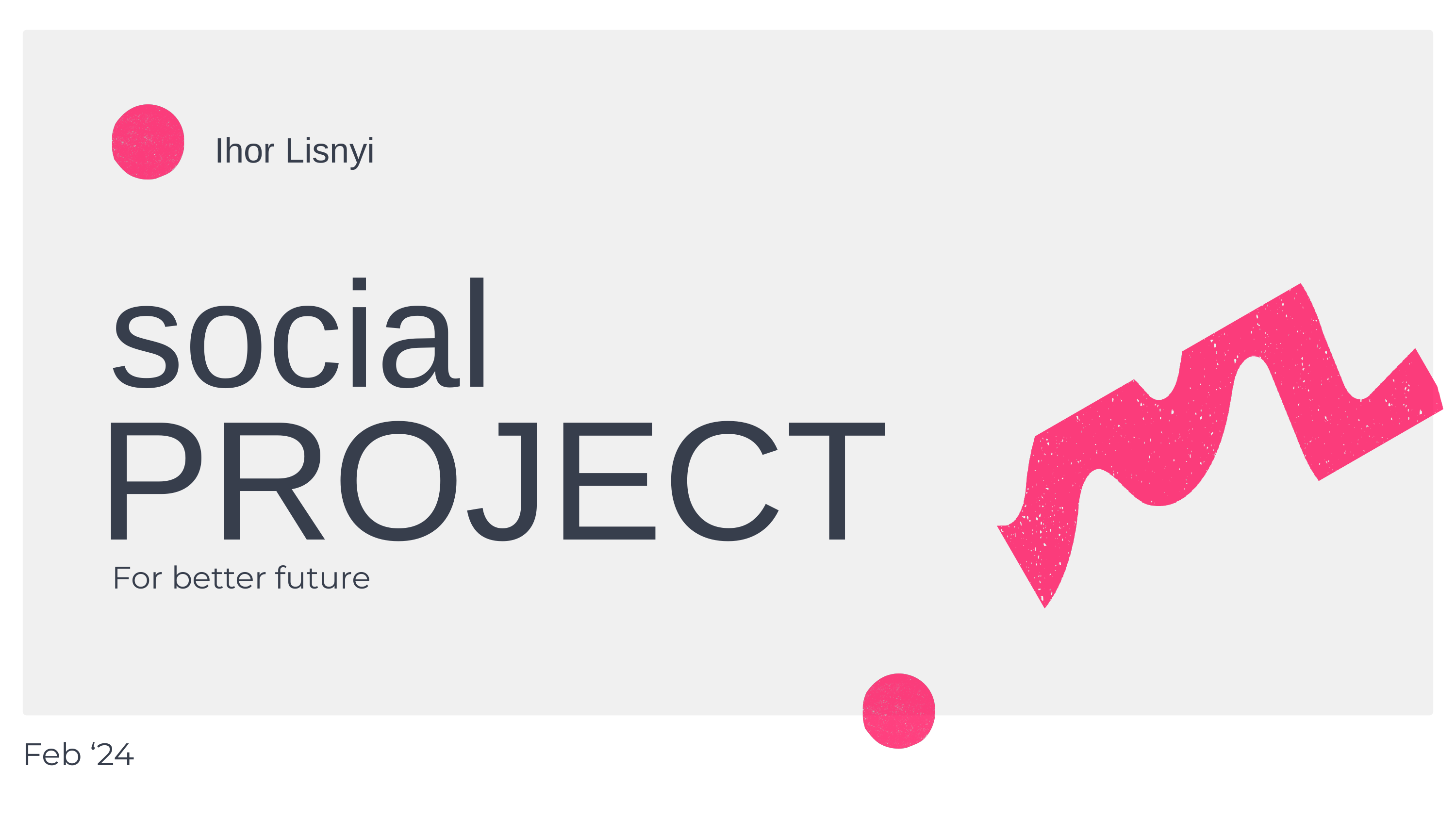

Ihor Lisnyi
social
PROJECT

For better future

Feb ‘24